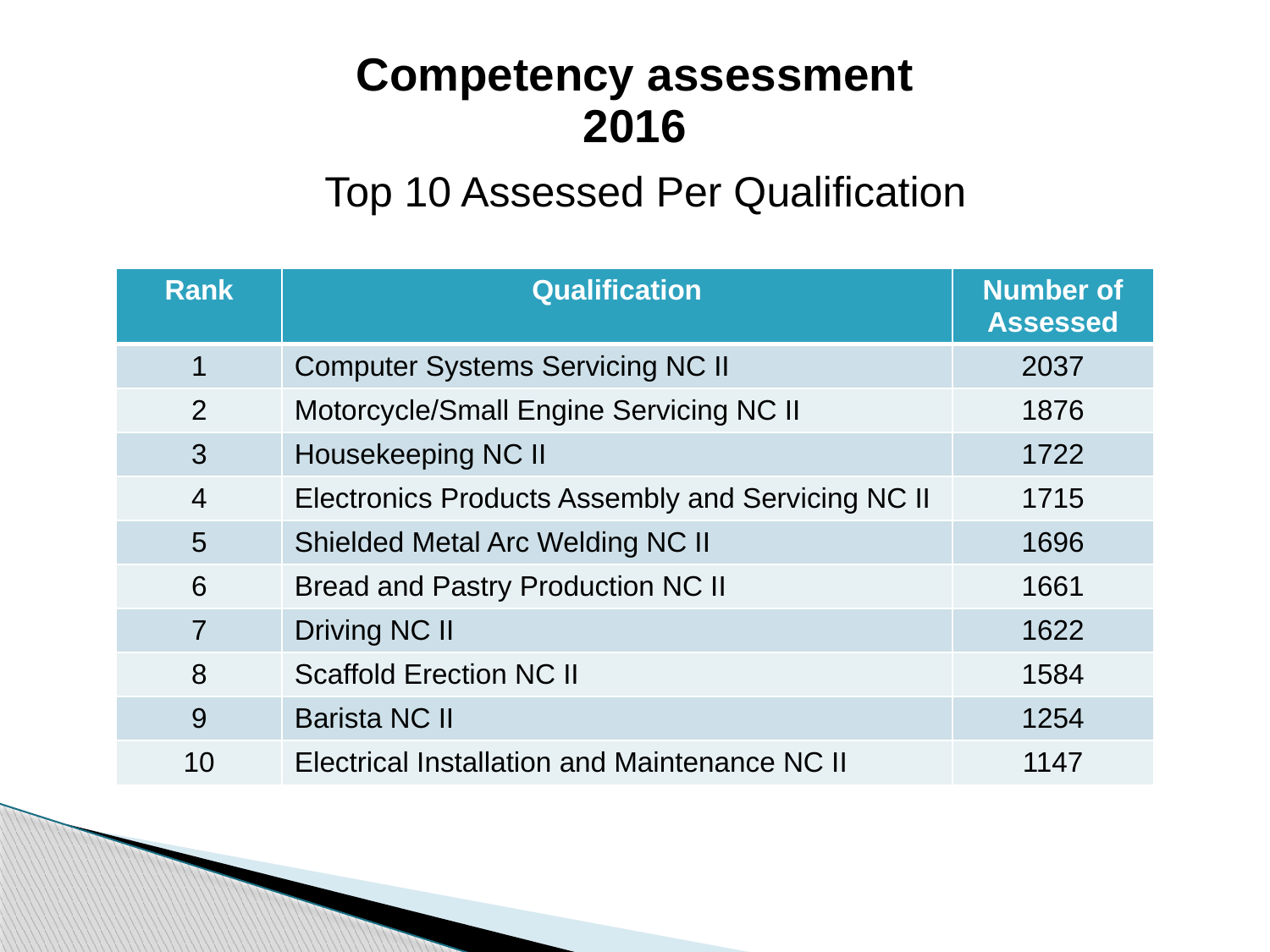

# Competency assessment 2016
Top 10 Assessed Per Qualification
| Rank | Qualification | Number of Assessed |
| --- | --- | --- |
| 1 | Computer Systems Servicing NC II | 2037 |
| 2 | Motorcycle/Small Engine Servicing NC II | 1876 |
| 3 | Housekeeping NC II | 1722 |
| 4 | Electronics Products Assembly and Servicing NC II | 1715 |
| 5 | Shielded Metal Arc Welding NC II | 1696 |
| 6 | Bread and Pastry Production NC II | 1661 |
| 7 | Driving NC II | 1622 |
| 8 | Scaffold Erection NC II | 1584 |
| 9 | Barista NC II | 1254 |
| 10 | Electrical Installation and Maintenance NC II | 1147 |